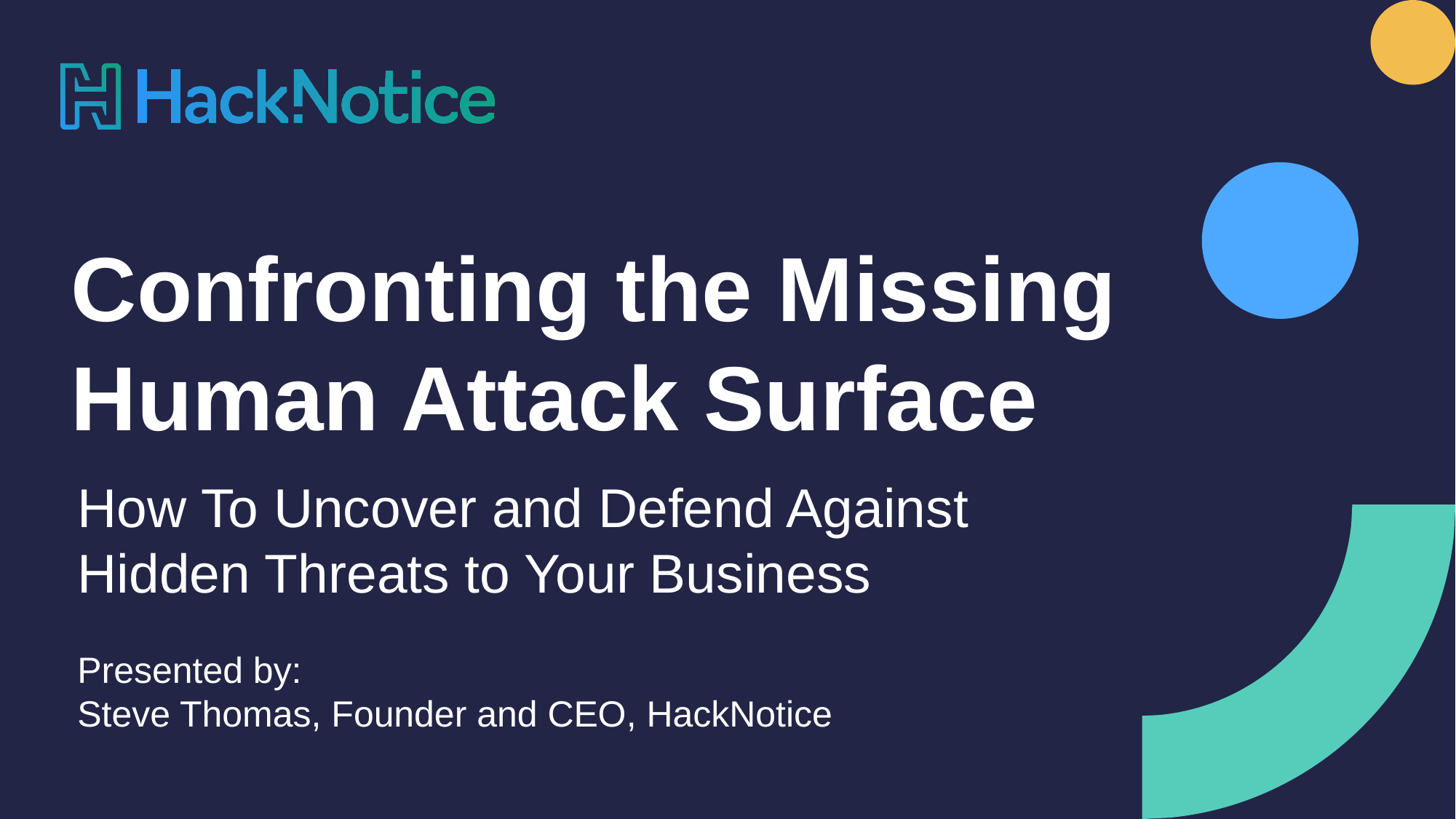

# Confronting the Missing Human Attack Surface
How To Uncover and Defend Against
Hidden Threats to Your Business
Presented by:
Steve Thomas, Founder and CEO, HackNotice